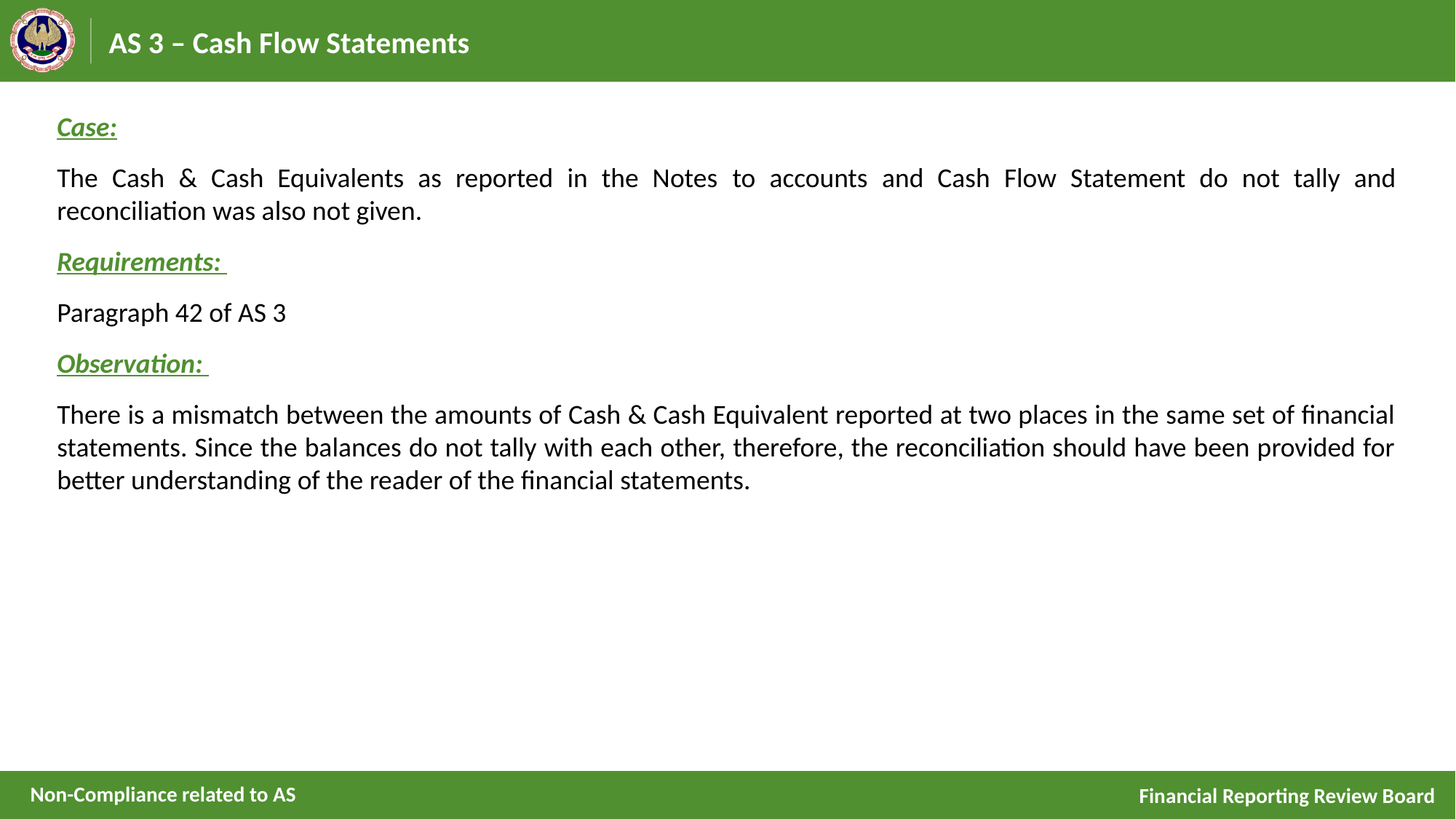

# AS 3 – Cash Flow Statements
Case:
The Cash & Cash Equivalents as reported in the Notes to accounts and Cash Flow Statement do not tally and reconciliation was also not given.
Requirements:
Paragraph 42 of AS 3
Observation:
There is a mismatch between the amounts of Cash & Cash Equivalent reported at two places in the same set of financial statements. Since the balances do not tally with each other, therefore, the reconciliation should have been provided for better understanding of the reader of the financial statements.

Non-Compliance related to AS